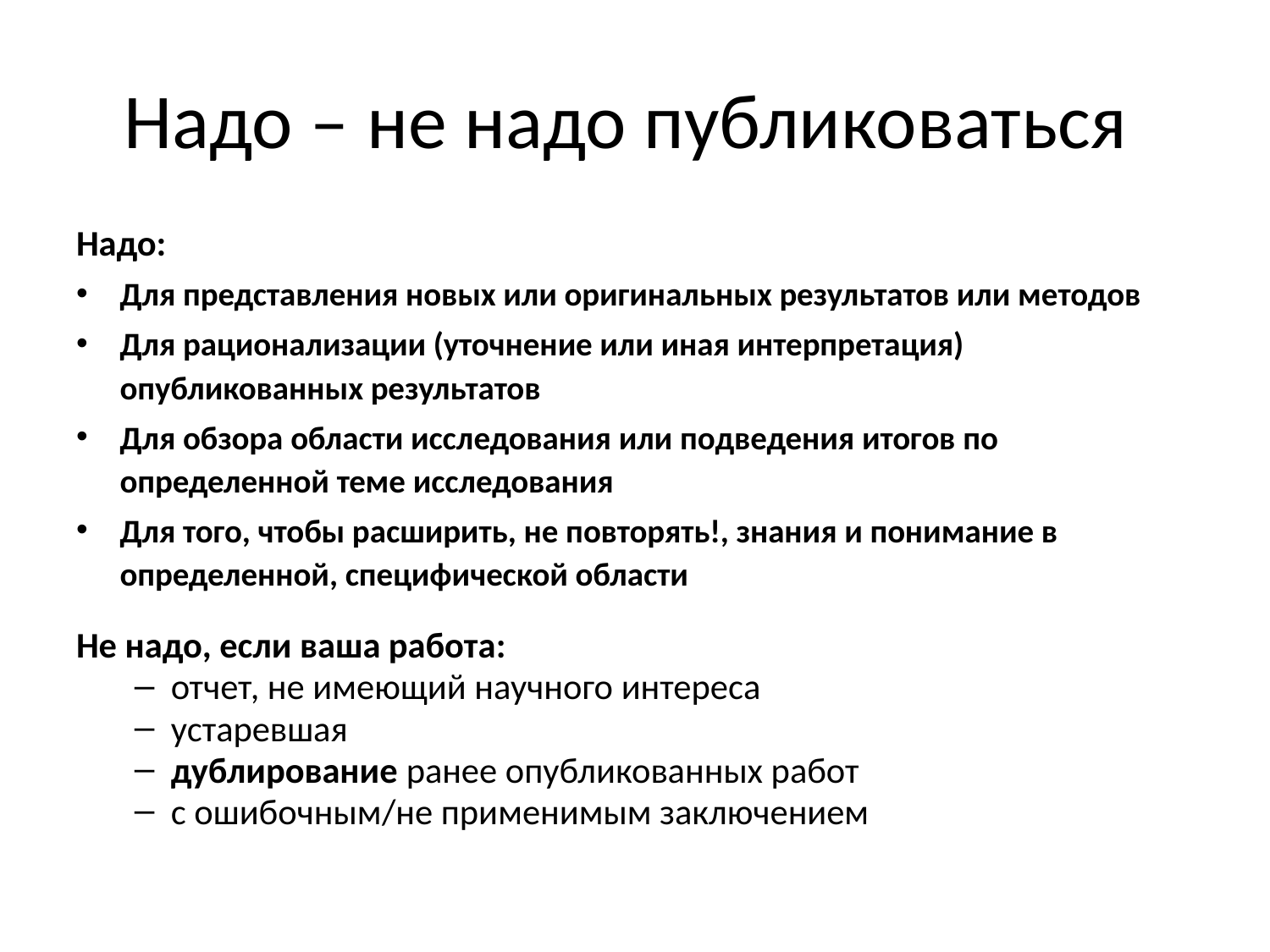

# Надо – не надо публиковаться
Надо:
Для представления новых или оригинальных результатов или методов
Для рационализации (уточнение или иная интерпретация) опубликованных результатов
Для обзора области исследования или подведения итогов по определенной теме исследования
Для того, чтобы расширить, не повторять!, знания и понимание в определенной, специфической области

Не надо, если ваша работа:
отчет, не имеющий научного интереса
устаревшая
дублирование ранее опубликованных работ
с ошибочным/не применимым заключением